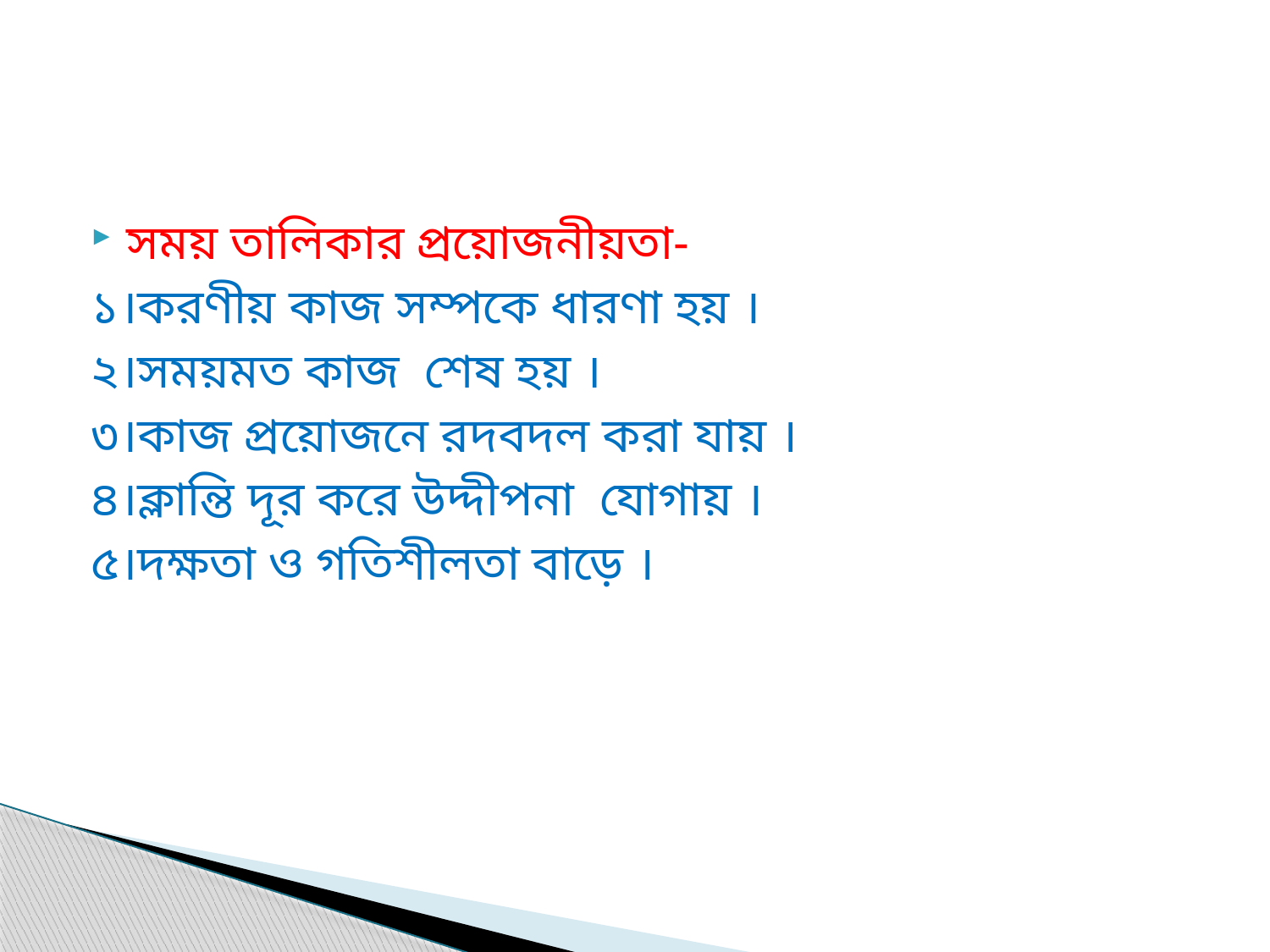

#
সময় তালিকার প্রয়োজনীয়তা-
১।করণীয় কাজ সম্পকে ধারণা হয় ।
২।সময়মত কাজ  শেষ হয় ।
৩।কাজ প্রয়োজনে রদবদল করা যায় ।
৪।ক্লান্তি দূর করে উদ্দীপনা  যোগায় ।
৫।দক্ষতা ও গতিশীলতা বাড়ে ।